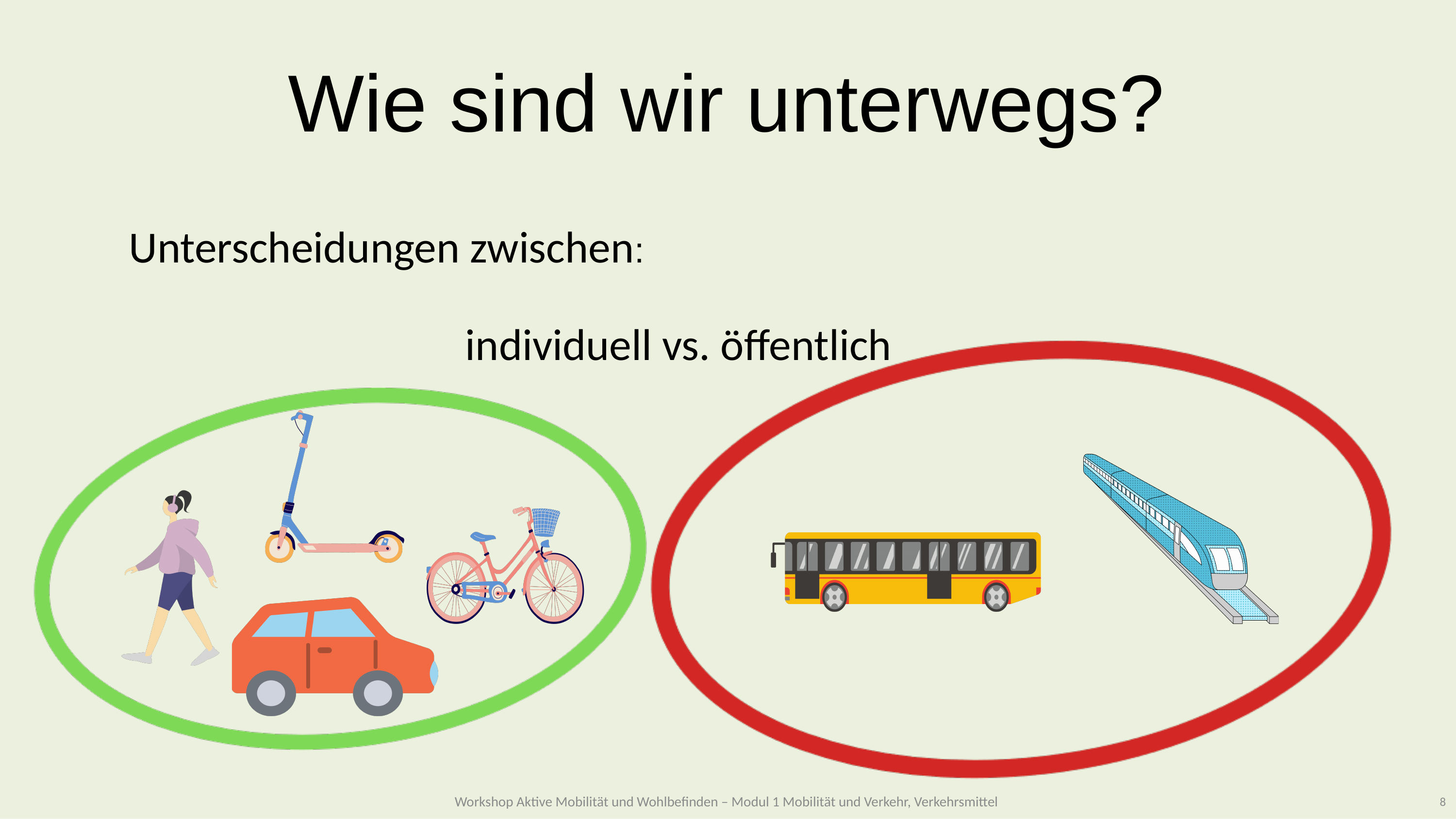

Wie sind wir unterwegs?
Unterscheidungen zwischen:
individuell vs. öffentlich

Workshop Aktive Mobilität und Wohlbefinden – Modul 1 Mobilität und Verkehr, Verkehrsmittel
8